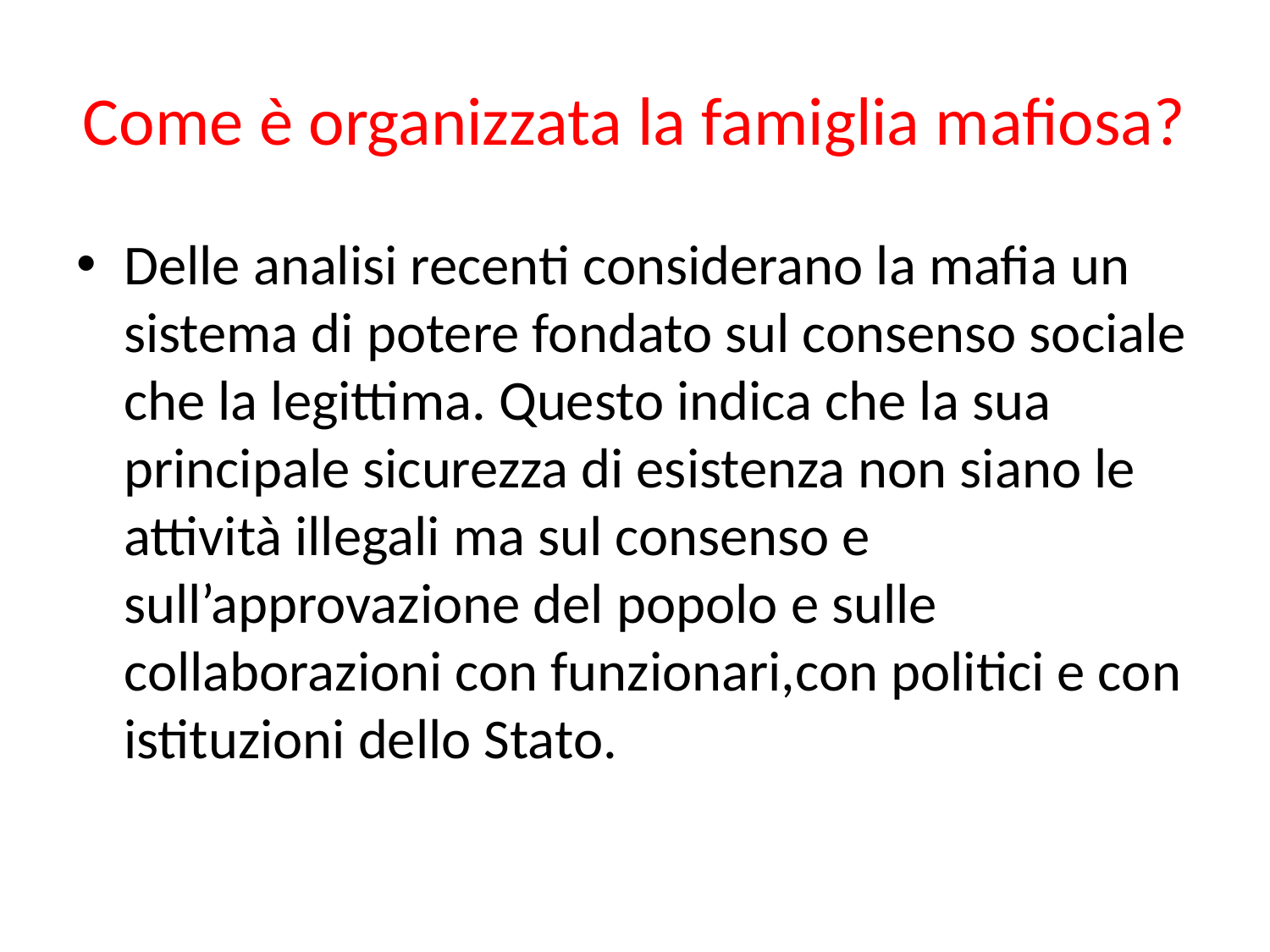

# Come è organizzata la famiglia mafiosa?
Delle analisi recenti considerano la mafia un sistema di potere fondato sul consenso sociale che la legittima. Questo indica che la sua principale sicurezza di esistenza non siano le attività illegali ma sul consenso e sull’approvazione del popolo e sulle collaborazioni con funzionari,con politici e con istituzioni dello Stato.